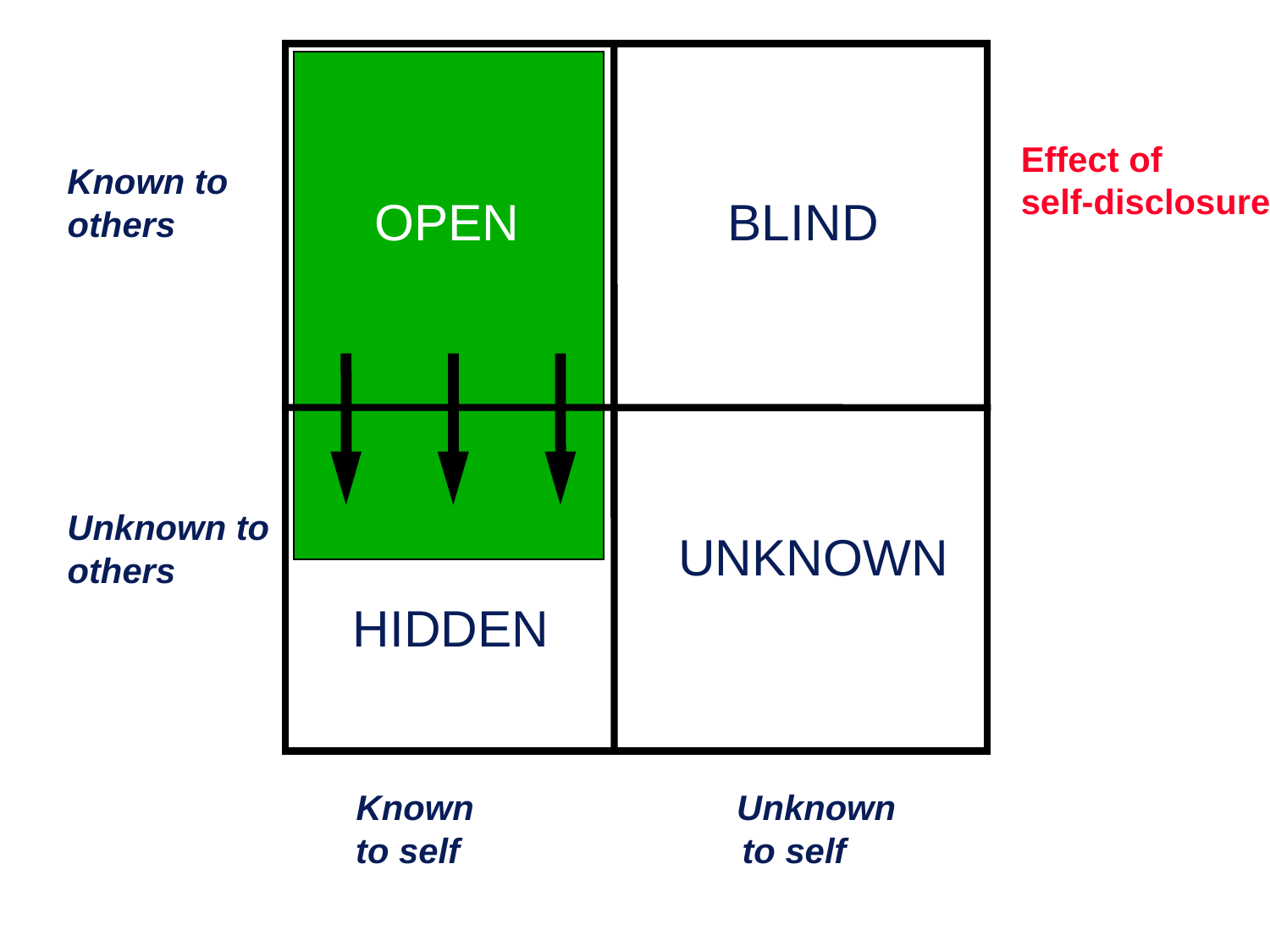

Effect of
self-disclosure

Known to
others
Unknown to
others
OPEN
             BLIND

UNKNOWN
HIDDEN
Known                           Unknown
to self                             to self